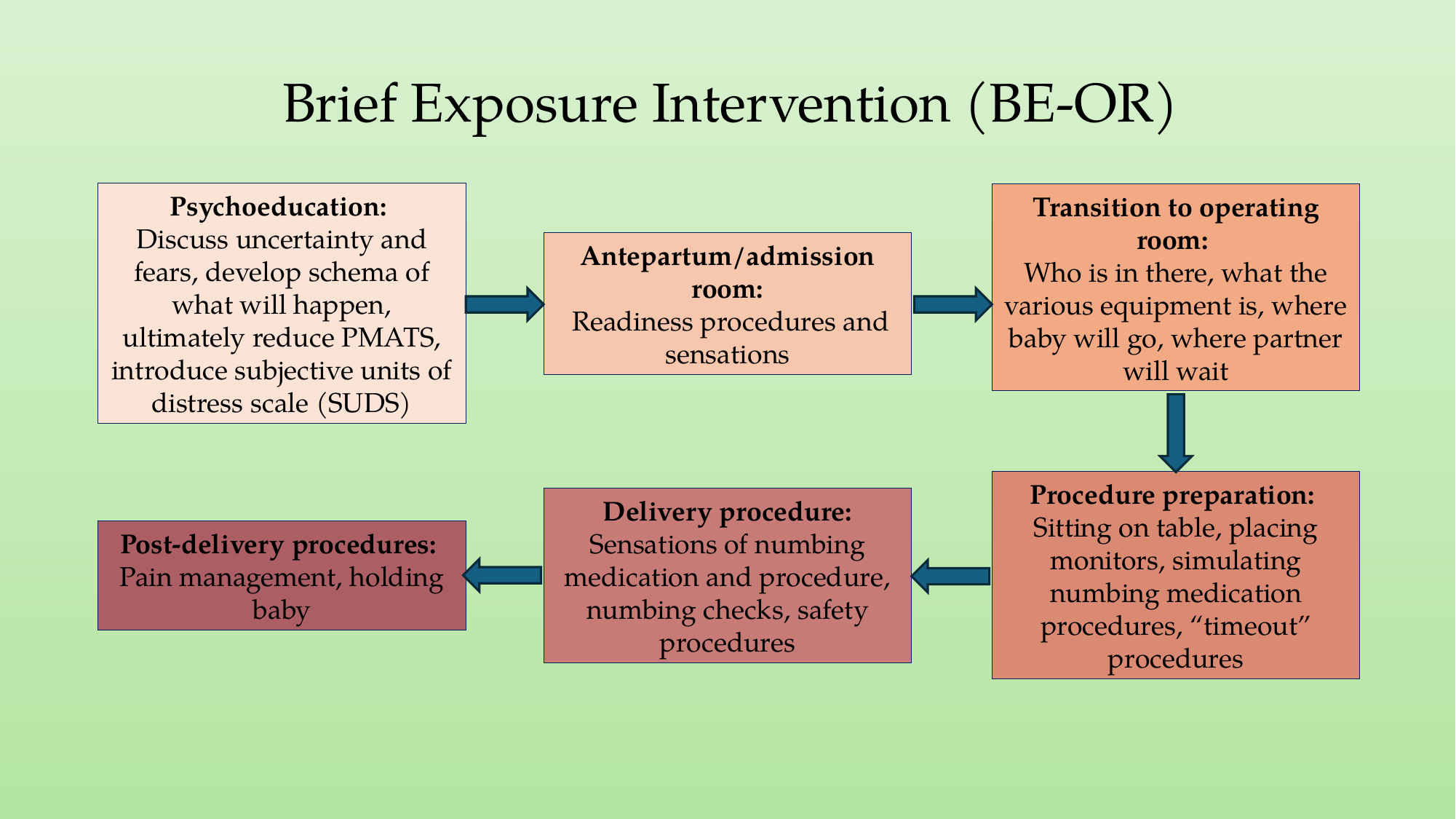

# Brief Exposure Intervention (BE-OR)
Psychoeducation:
Discuss uncertainty and fears, develop schema of what will happen, ultimately reduce PMATS, introduce subjective units of distress scale (SUDS)
Transition to operating room:
Who is in there, what the various equipment is, where baby will go, where partner will wait
Antepartum/admission room:
 Readiness procedures and sensations

Procedure preparation:
Sitting on table, placing monitors, simulating numbing medication procedures, “timeout” procedures
Delivery procedure: Sensations of numbing medication and procedure, numbing checks, safety procedures
Post-delivery procedures:
Pain management, holding baby